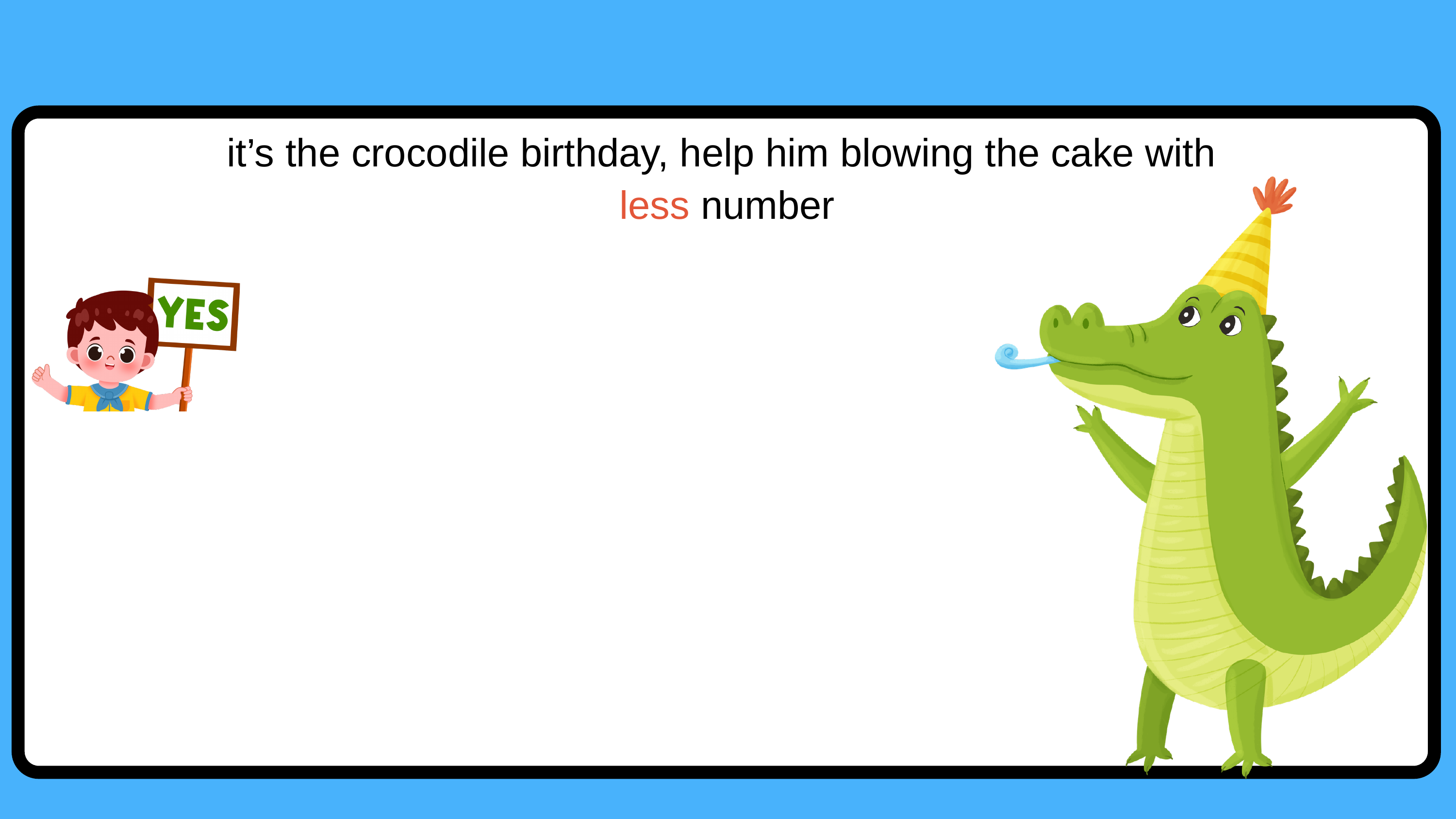

it’s the crocodile birthday, help him blowing the cake with
less number